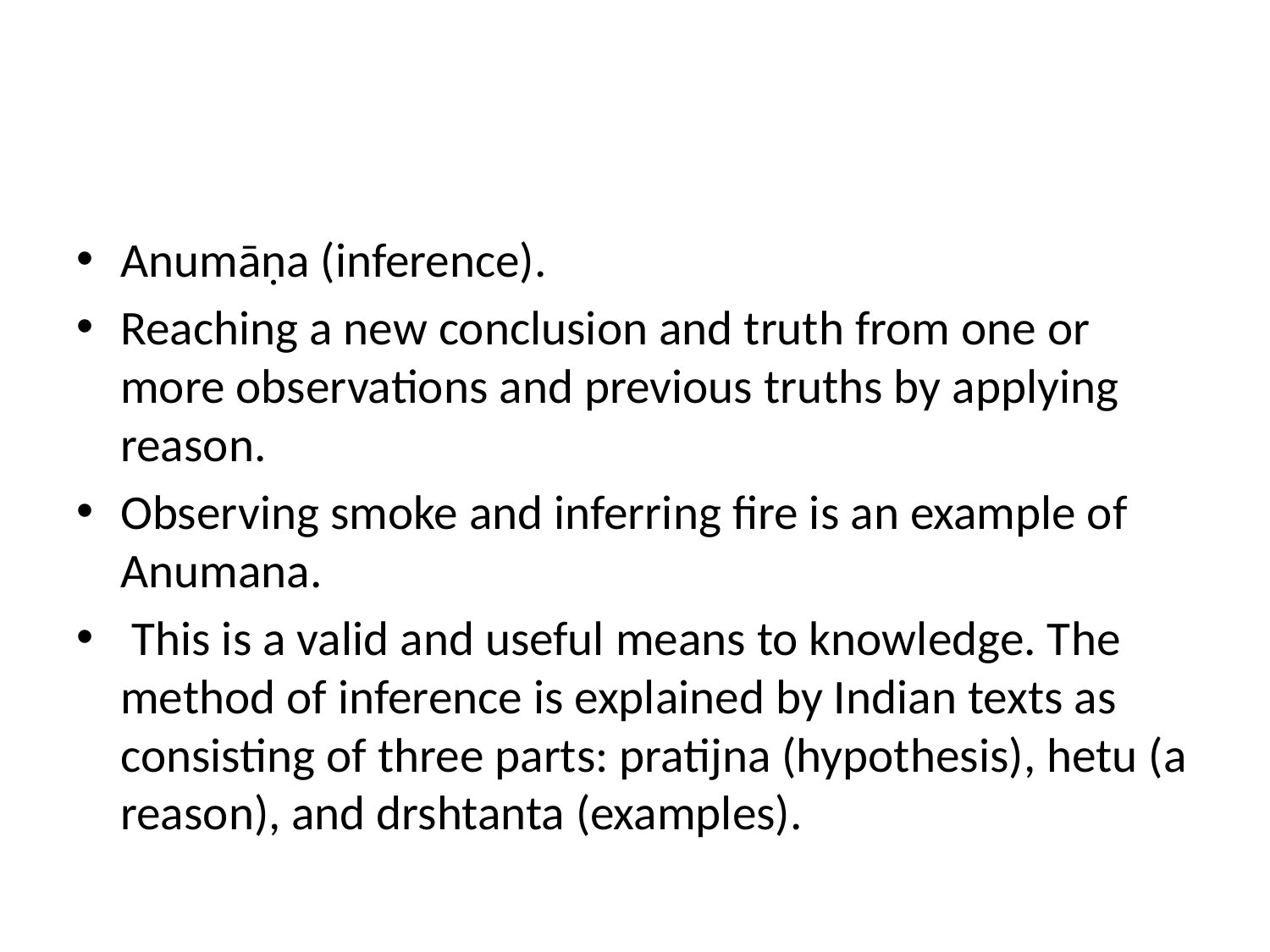

Anumāṇa (inference).
Reaching a new conclusion and truth from one or more observations and previous truths by applying reason.
Observing smoke and inferring fire is an example of Anumana.
 This is a valid and useful means to knowledge. The method of inference is explained by Indian texts as consisting of three parts: pratijna (hypothesis), hetu (a reason), and drshtanta (examples).